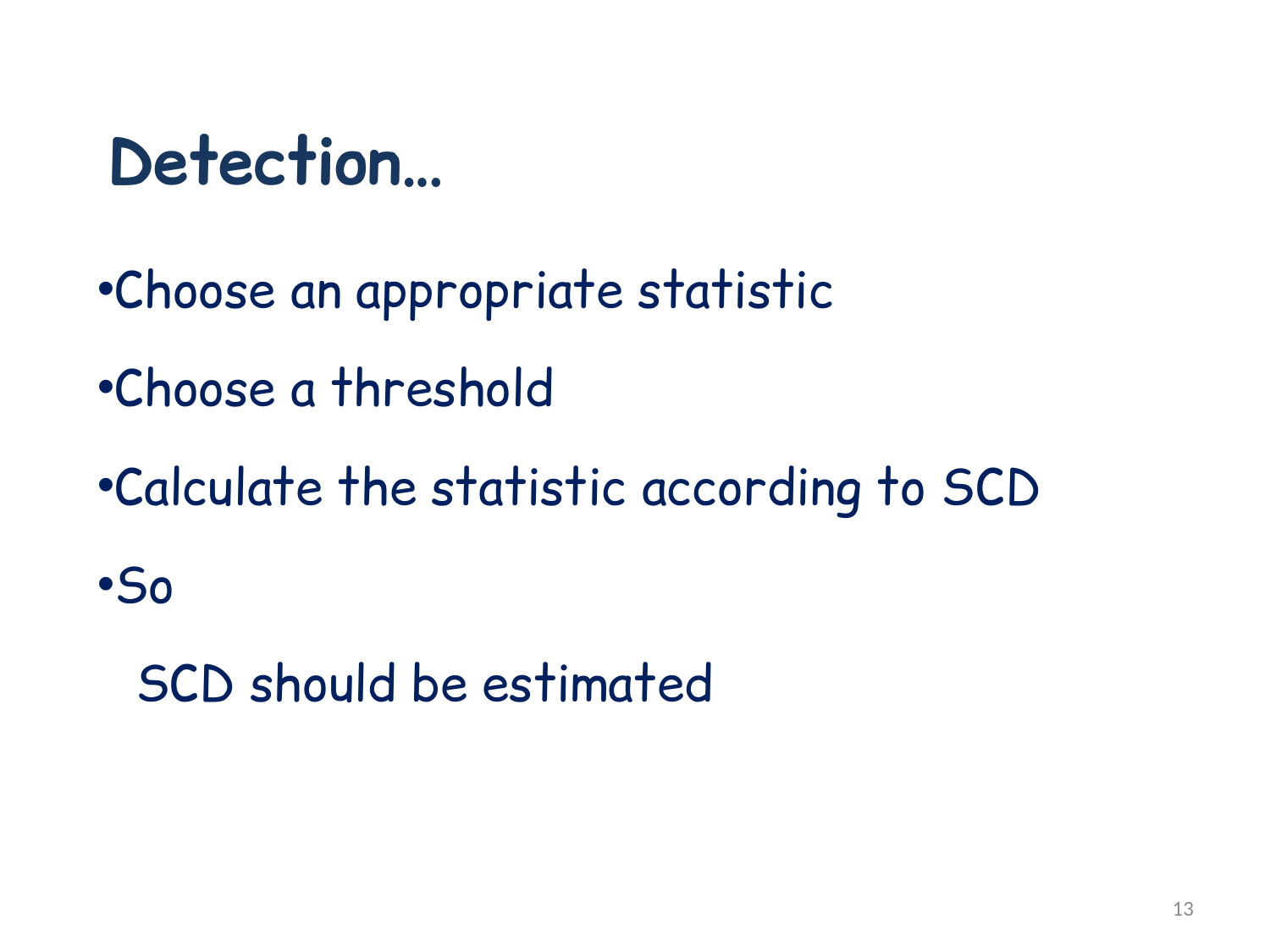

# Detection…
Choose an appropriate statistic
Choose a threshold
Calculate the statistic according to SCD
So
SCD should be estimated
13